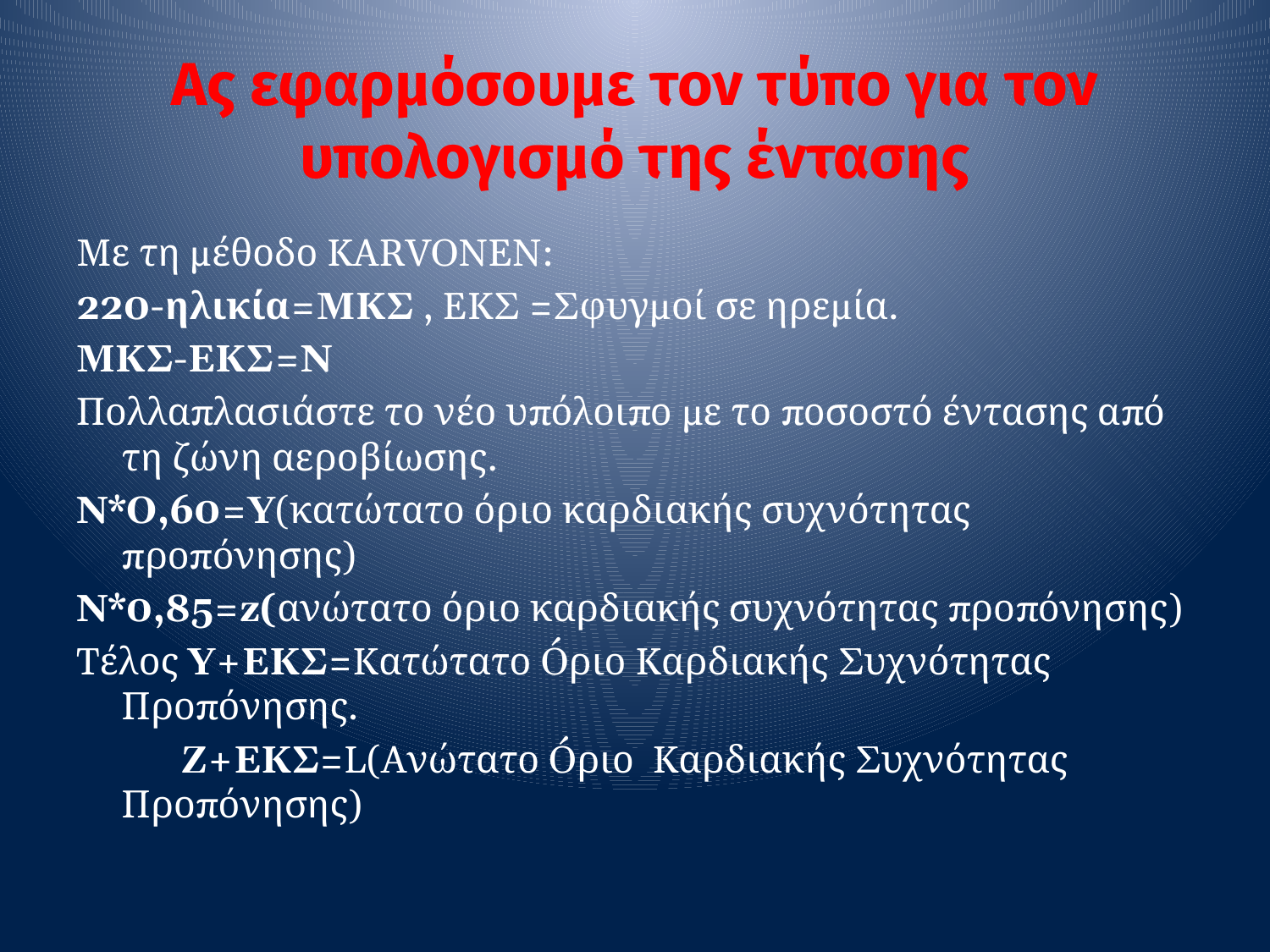

# Ας εφαρμόσουμε τον τύπο για τον υπολογισμό της έντασης
Με τη μέθοδο ΚΑRVONEN:
220-ηλικία=ΜΚΣ , EKΣ =Σφυγμοί σε ηρεμία.
ΜΚΣ-ΕΚΣ=N
Πολλαπλασιάστε το νέο υπόλοιπο με το ποσοστό έντασης από τη ζώνη αεροβίωσης.
Ν*O,60=Y(κατώτατο όριο καρδιακής συχνότητας προπόνησης)
Ν*0,85=z(ανώτατο όριο καρδιακής συχνότητας προπόνησης)
Τέλος Υ+ΕΚΣ=Κατώτατο Όριο Καρδιακής Συχνότητας Προπόνησης.
           Ζ+ΕΚΣ=L(Ανώτατο Όριο  Καρδιακής Συχνότητας Προπόνησης)